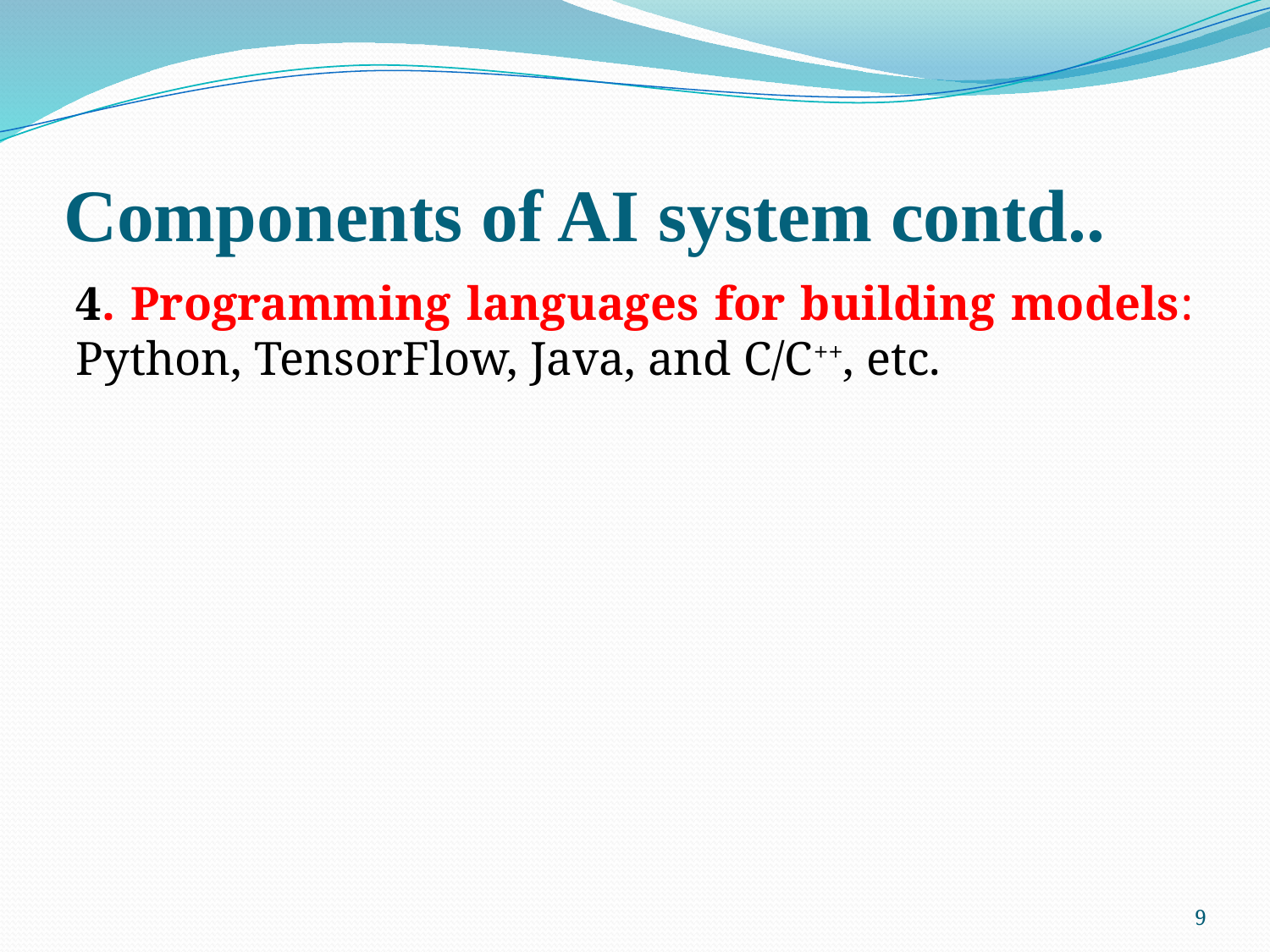

# Components of AI system contd..
4. Programming languages for building models: Python, TensorFlow, Java, and C/C++, etc.

9